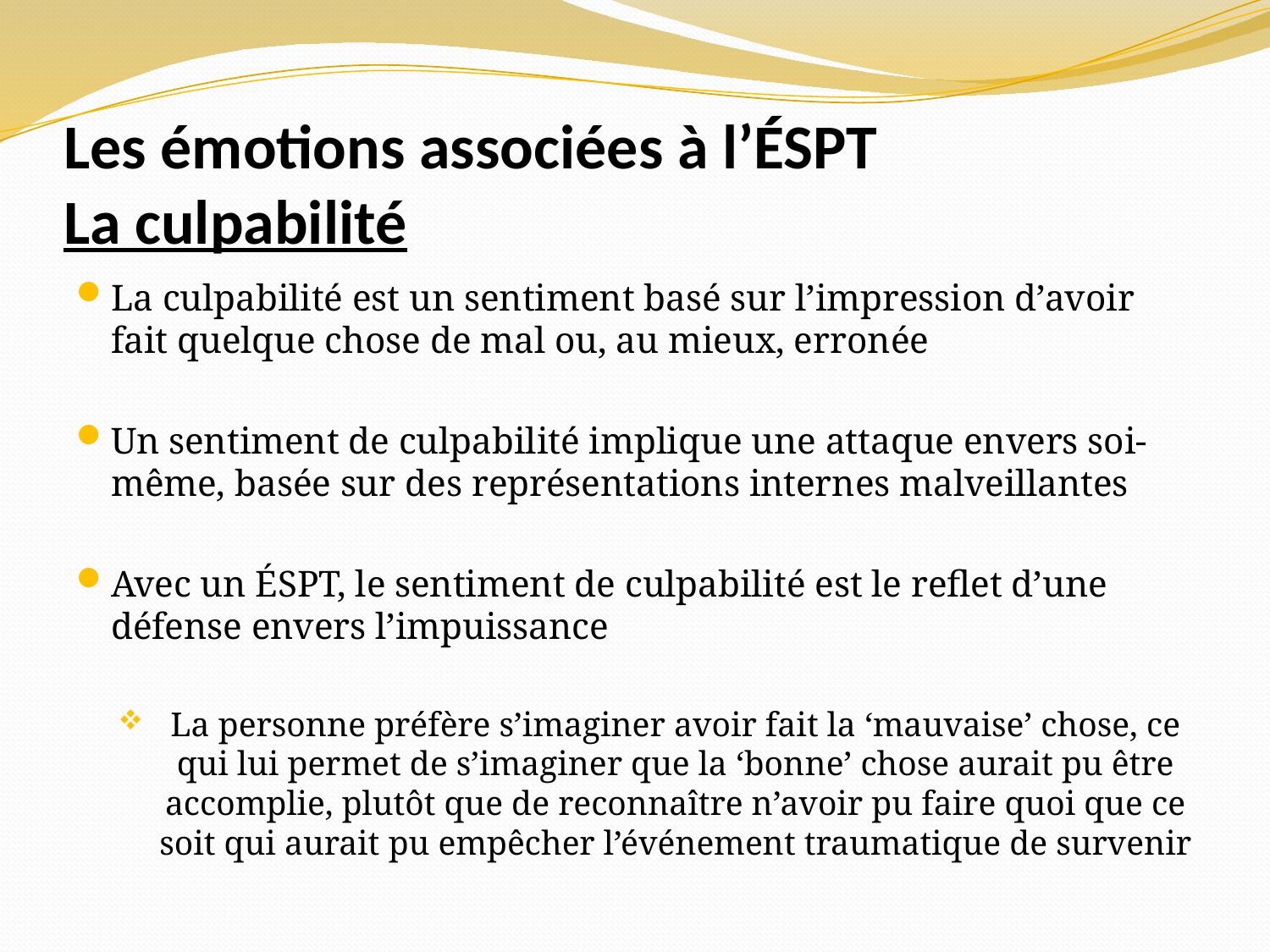

# Les émotions associées à l’ÉSPT La culpabilité
La culpabilité est un sentiment basé sur l’impression d’avoir fait quelque chose de mal ou, au mieux, erronée

Un sentiment de culpabilité implique une attaque envers soi-même, basée sur des représentations internes malveillantes

Avec un ÉSPT, le sentiment de culpabilité est le reflet d’une défense envers l’impuissance

La personne préfère s’imaginer avoir fait la ‘mauvaise’ chose, ce qui lui permet de s’imaginer que la ‘bonne’ chose aurait pu être accomplie, plutôt que de reconnaître n’avoir pu faire quoi que ce soit qui aurait pu empêcher l’événement traumatique de survenir